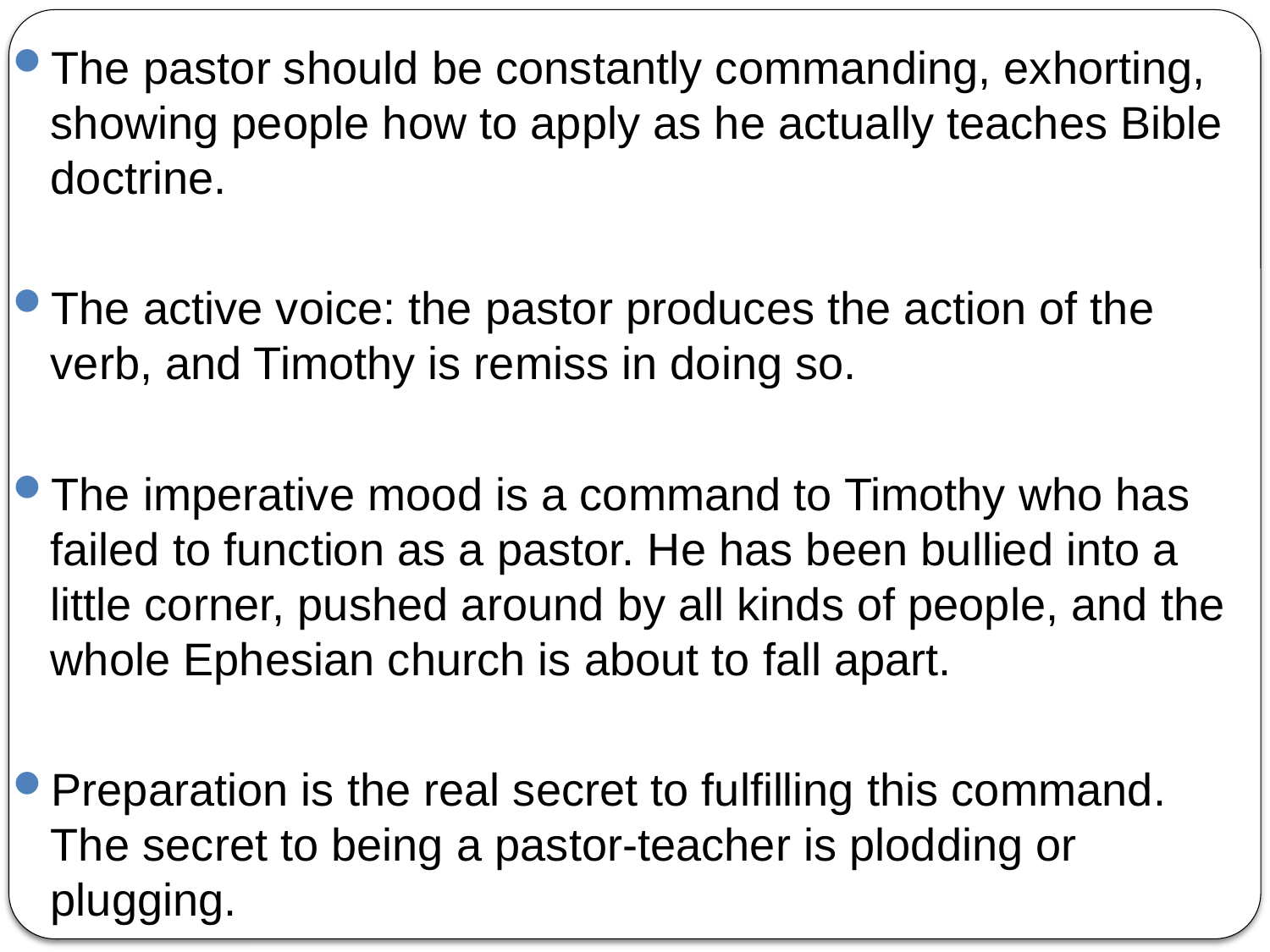

The pastor should be constantly commanding, exhorting, showing people how to apply as he actually teaches Bible doctrine.

The active voice: the pastor produces the action of the verb, and Timothy is remiss in doing so.

The imperative mood is a command to Timothy who has failed to function as a pastor. He has been bullied into a little corner, pushed around by all kinds of people, and the whole Ephesian church is about to fall apart.

Preparation is the real secret to fulfilling this command. The secret to being a pastor-teacher is plodding or plugging.